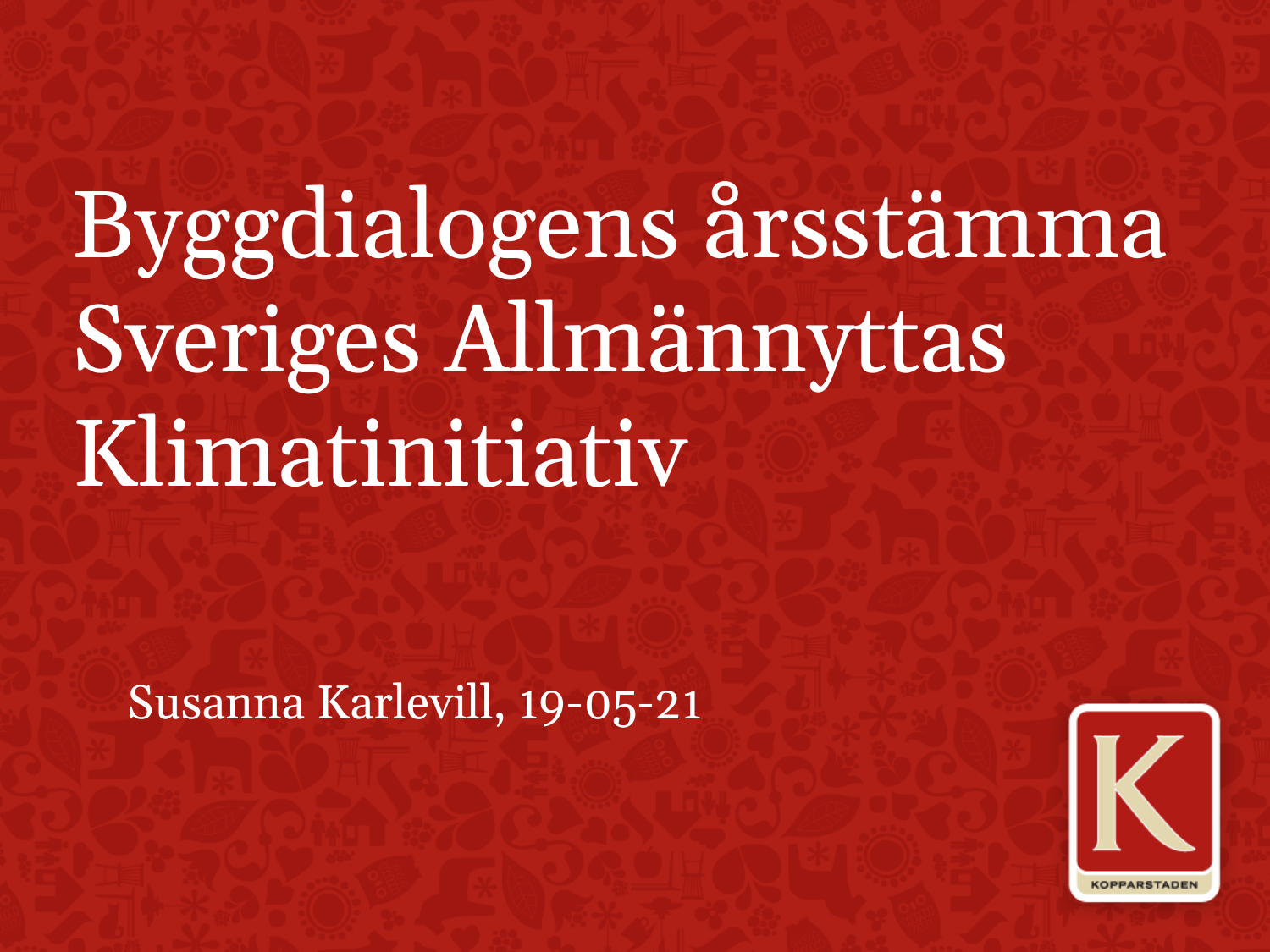

# Byggdialogens årsstämma Sveriges Allmännyttas Klimatinitiativ
Susanna Karlevill, 19-05-21